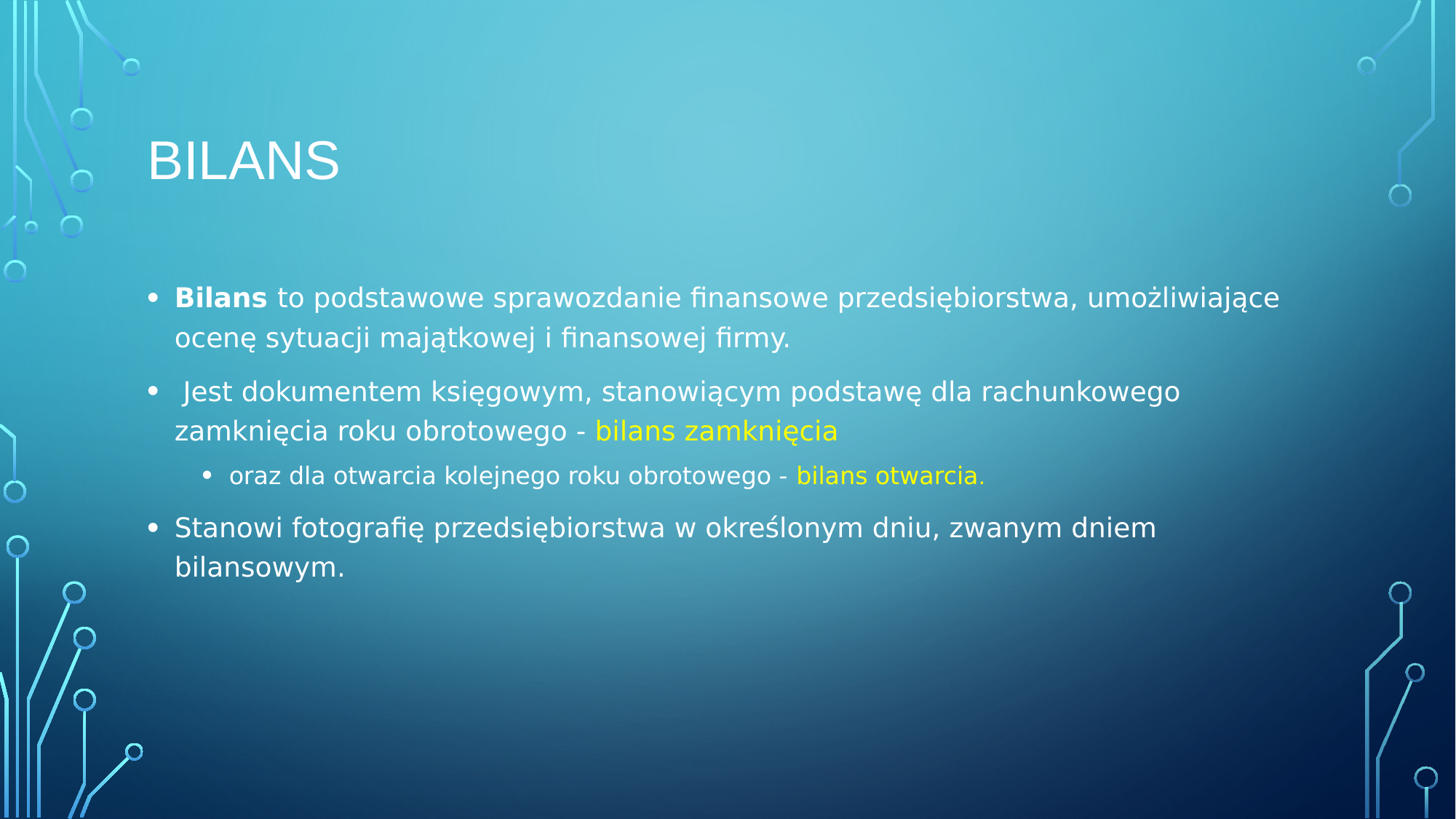

# bilans
Bilans to podstawowe sprawozdanie finansowe przedsiębiorstwa, umożliwiające ocenę sytuacji majątkowej i finansowej firmy.
 Jest dokumentem księgowym, stanowiącym podstawę dla rachunkowego zamknięcia roku obrotowego - bilans zamknięcia
oraz dla otwarcia kolejnego roku obrotowego - bilans otwarcia.
Stanowi fotografię przedsiębiorstwa w określonym dniu, zwanym dniem bilansowym.